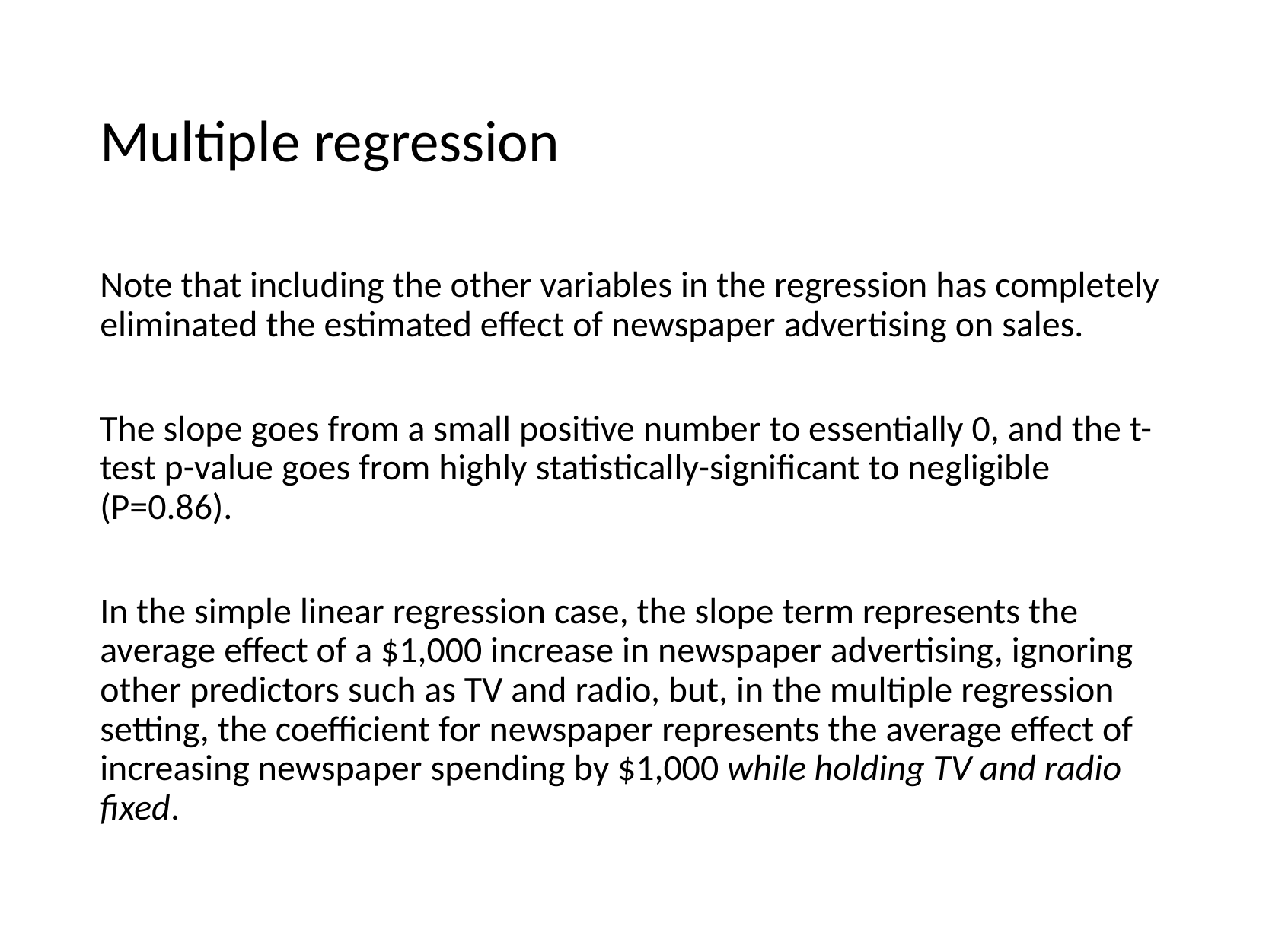

# Multiple regression
Note that including the other variables in the regression has completely eliminated the estimated effect of newspaper advertising on sales.

The slope goes from a small positive number to essentially 0, and the t-test p-value goes from highly statistically-significant to negligible (P=0.86).

In the simple linear regression case, the slope term represents the average effect of a $1,000 increase in newspaper advertising, ignoring other predictors such as TV and radio, but, in the multiple regression setting, the coefficient for newspaper represents the average effect of increasing newspaper spending by $1,000 while holding TV and radio fixed.